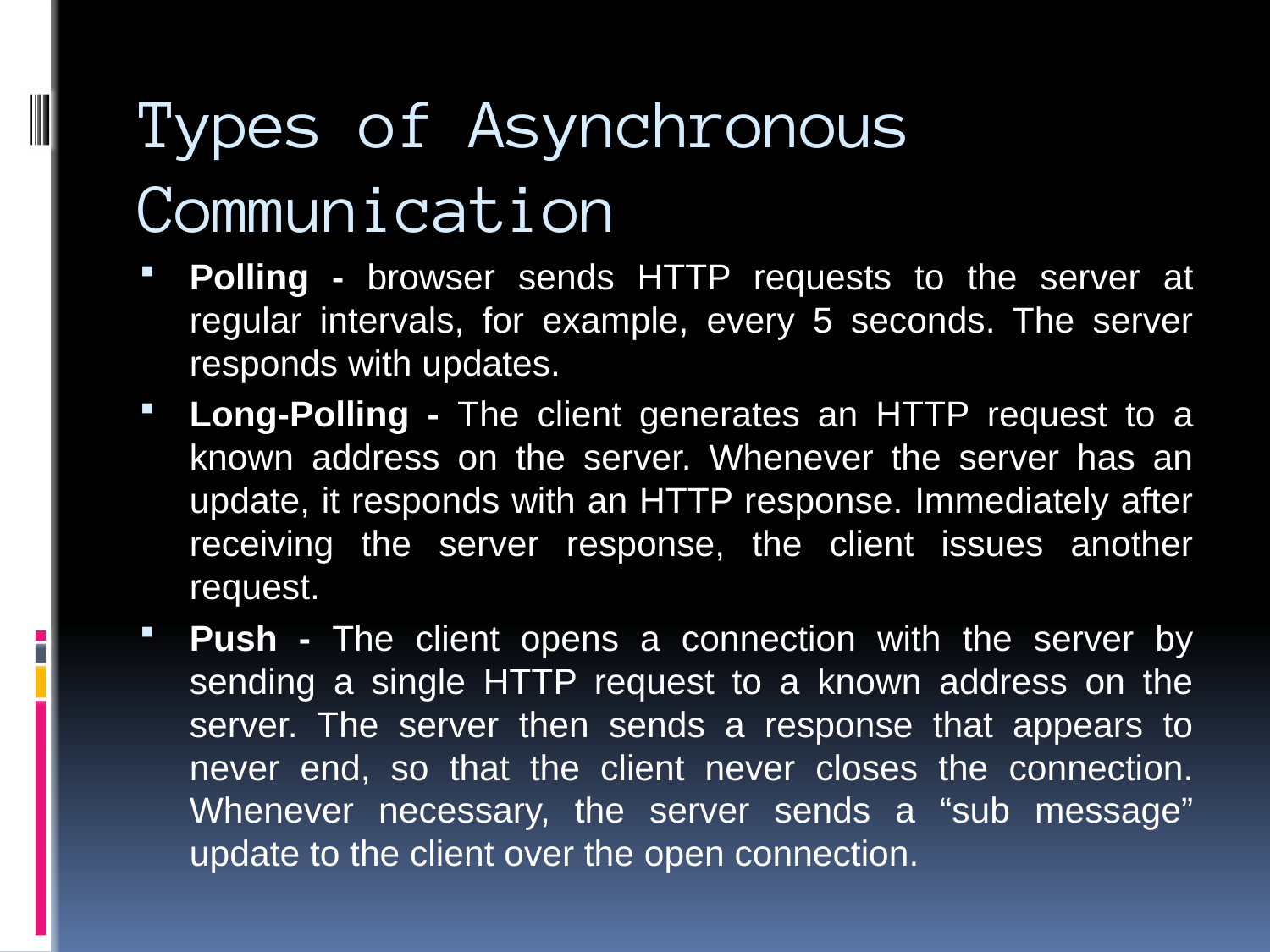

# Types of Asynchronous Communication
Polling - browser sends HTTP requests to the server at regular intervals, for example, every 5 seconds. The server responds with updates.
Long-Polling - The client generates an HTTP request to a known address on the server. Whenever the server has an update, it responds with an HTTP response. Immediately after receiving the server response, the client issues another request.
Push - The client opens a connection with the server by sending a single HTTP request to a known address on the server. The server then sends a response that appears to never end, so that the client never closes the connection. Whenever necessary, the server sends a “sub message” update to the client over the open connection.